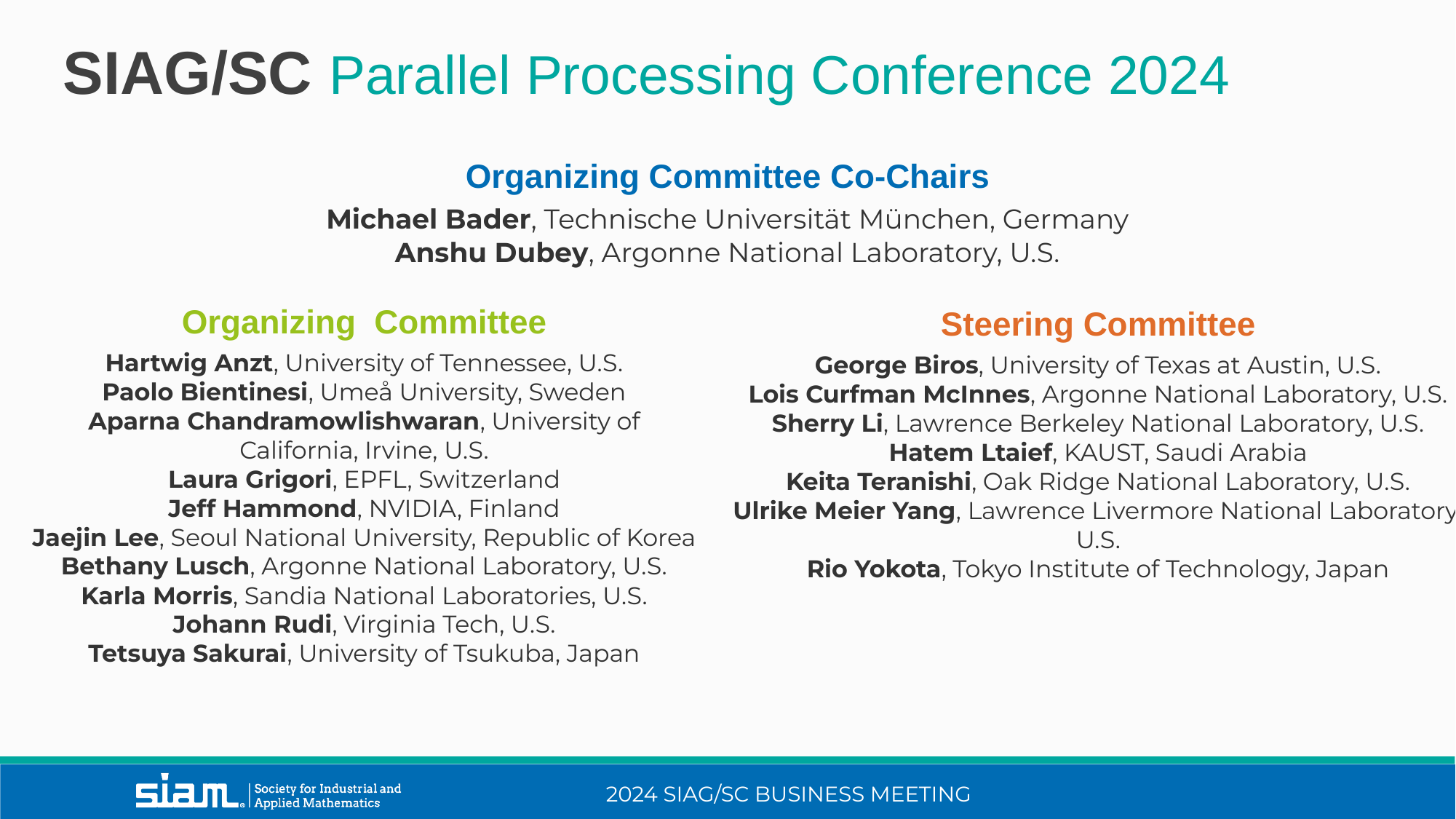

SIAG/SC Parallel Processing Conference 2024
Organizing Committee Co-Chairs

Michael Bader, Technische Universität München, Germany
Anshu Dubey, Argonne National Laboratory, U.S.
Organizing  Committee

Hartwig Anzt, University of Tennessee, U.S.
Paolo Bientinesi, Umeå University, Sweden
Aparna Chandramowlishwaran, University of California, Irvine, U.S.
Laura Grigori, EPFL, Switzerland
Jeff Hammond, NVIDIA, Finland
Jaejin Lee, Seoul National University, Republic of Korea
Bethany Lusch, Argonne National Laboratory, U.S.
Karla Morris, Sandia National Laboratories, U.S.
Johann Rudi, Virginia Tech, U.S.
Tetsuya Sakurai, University of Tsukuba, Japan
Steering Committee

George Biros, University of Texas at Austin, U.S.
Lois Curfman McInnes, Argonne National Laboratory, U.S.
Sherry Li, Lawrence Berkeley National Laboratory, U.S.
Hatem Ltaief, KAUST, Saudi Arabia
Keita Teranishi, Oak Ridge National Laboratory, U.S.
Ulrike Meier Yang, Lawrence Livermore National Laboratory, U.S.
Rio Yokota, Tokyo Institute of Technology, Japan
2024 SIAG/sc Business meeting